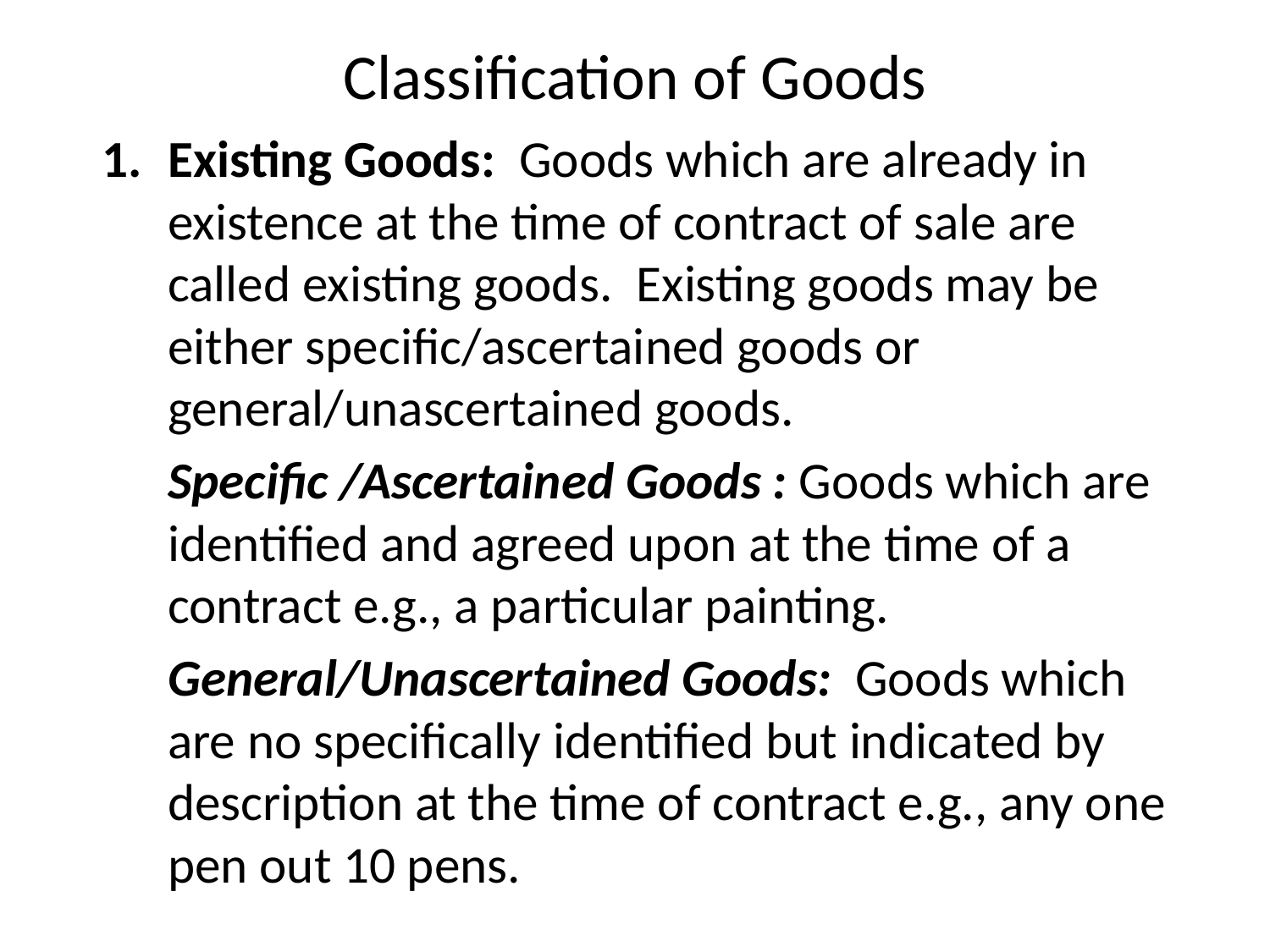

# Classification of Goods
Existing Goods:  Goods which are already in existence at the time of contract of sale are called existing goods.  Existing goods may be either specific/ascertained goods or general/unascertained goods.
	Specific /Ascertained Goods : Goods which are identified and agreed upon at the time of a contract e.g., a particular painting.
	General/Unascertained Goods:  Goods which are no specifically identified but indicated by description at the time of contract e.g., any one pen out 10 pens.